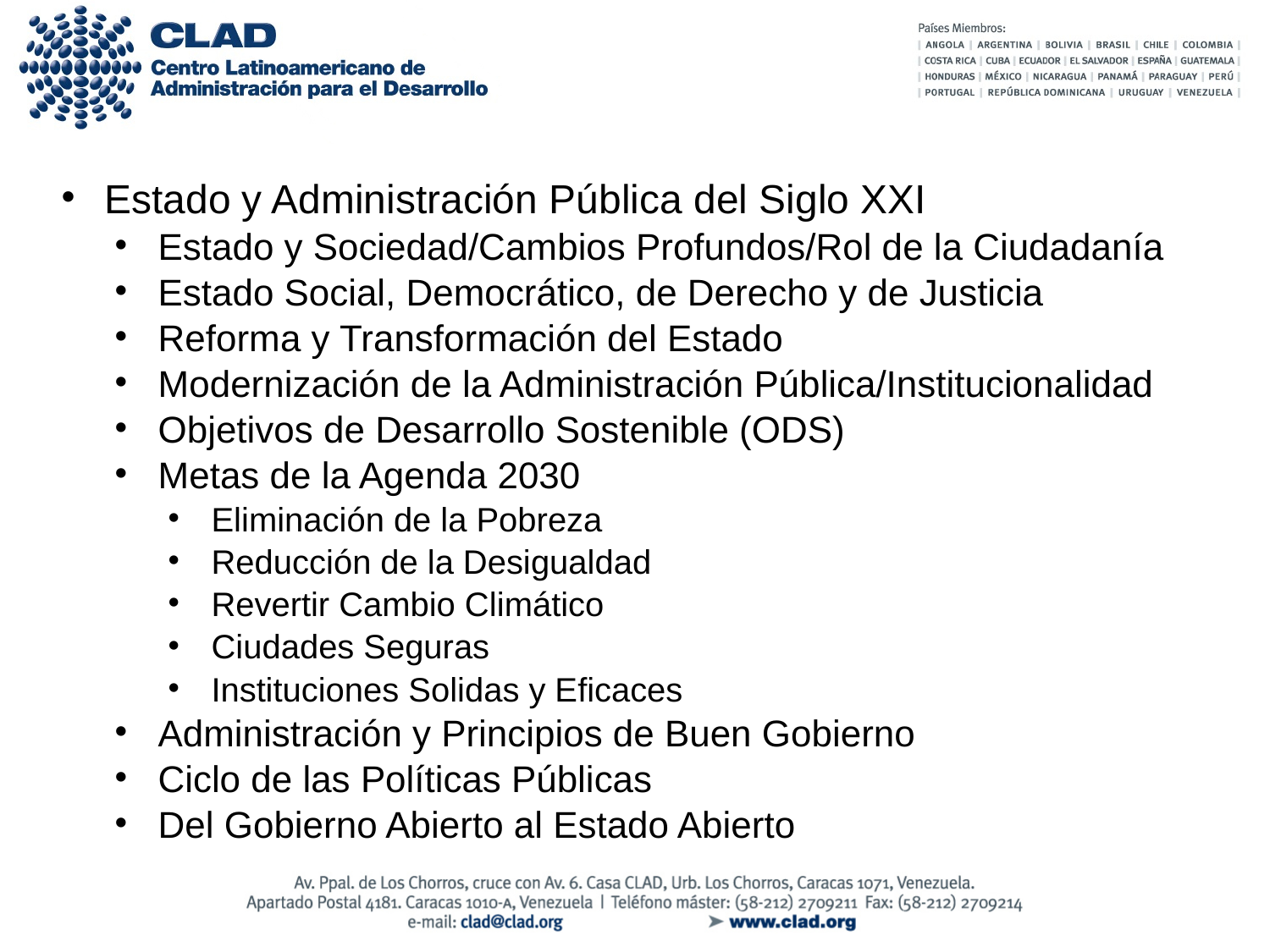

Estado y Administración Pública del Siglo XXI
Estado y Sociedad/Cambios Profundos/Rol de la Ciudadanía
Estado Social, Democrático, de Derecho y de Justicia
Reforma y Transformación del Estado
Modernización de la Administración Pública/Institucionalidad
Objetivos de Desarrollo Sostenible (ODS)
Metas de la Agenda 2030
Eliminación de la Pobreza
Reducción de la Desigualdad
Revertir Cambio Climático
Ciudades Seguras
Instituciones Solidas y Eficaces
Administración y Principios de Buen Gobierno
Ciclo de las Políticas Públicas
Del Gobierno Abierto al Estado Abierto